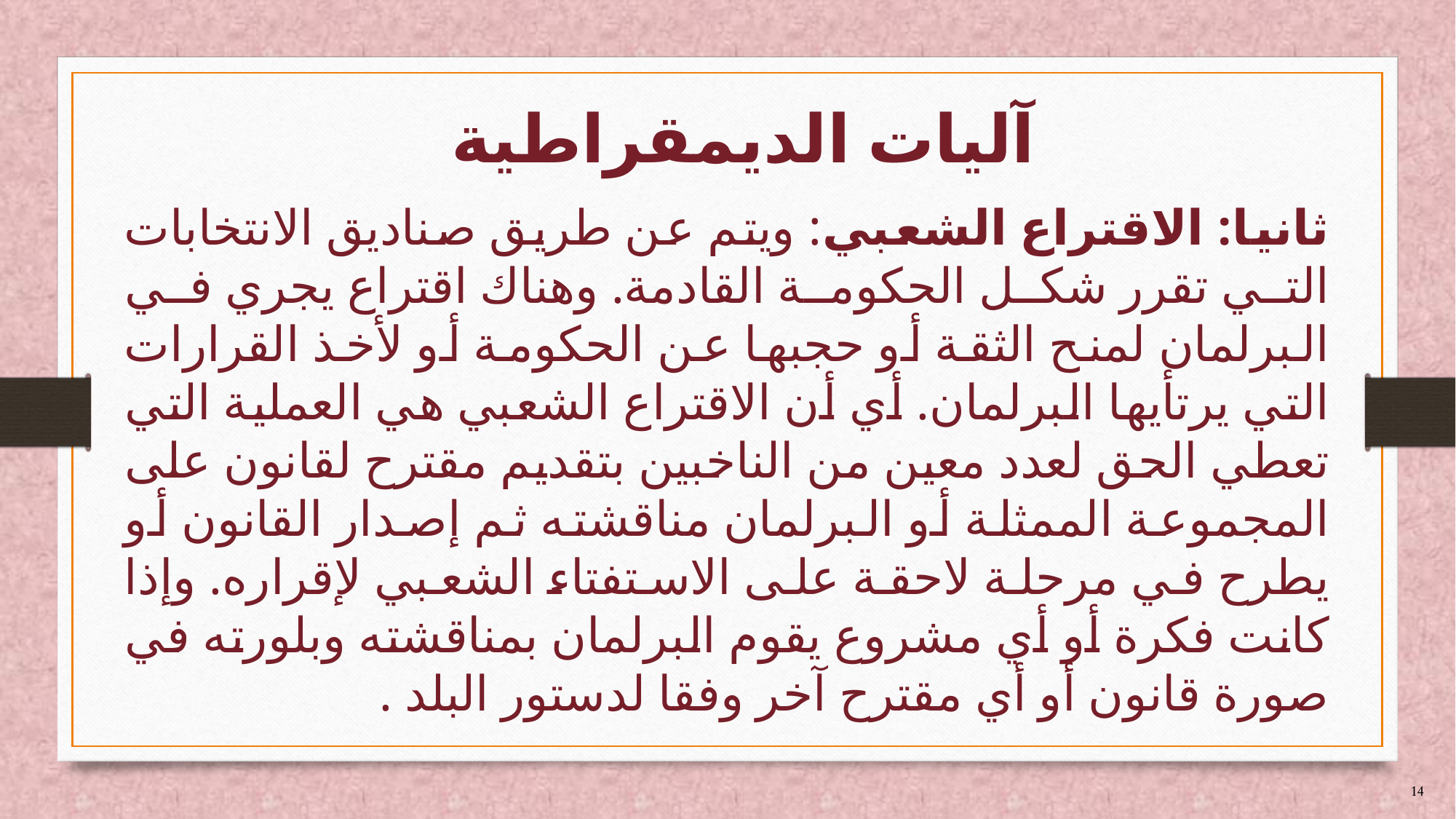

# آليات الديمقراطية
ثانيا: الاقتراع الشعبي: ويتم عن طريق صناديق الانتخابات التي تقرر شكل الحكومة القادمة. وهناك اقتراع يجري في البرلمان لمنح الثقة أو حجبها عن الحكومة أو لأخذ القرارات التي يرتأيها البرلمان. أي أن الاقتراع الشعبي هي العملية التي تعطي الحق لعدد معين من الناخبين بتقديم مقترح لقانون على المجموعة الممثلة أو البرلمان مناقشته ثم إصدار القانون أو يطرح في مرحلة لاحقة على الاستفتاء الشعبي لإقراره. وإذا كانت فكرة أو أي مشروع يقوم البرلمان بمناقشته وبلورته في صورة قانون أو أي مقترح آخر وفقا لدستور البلد .
14